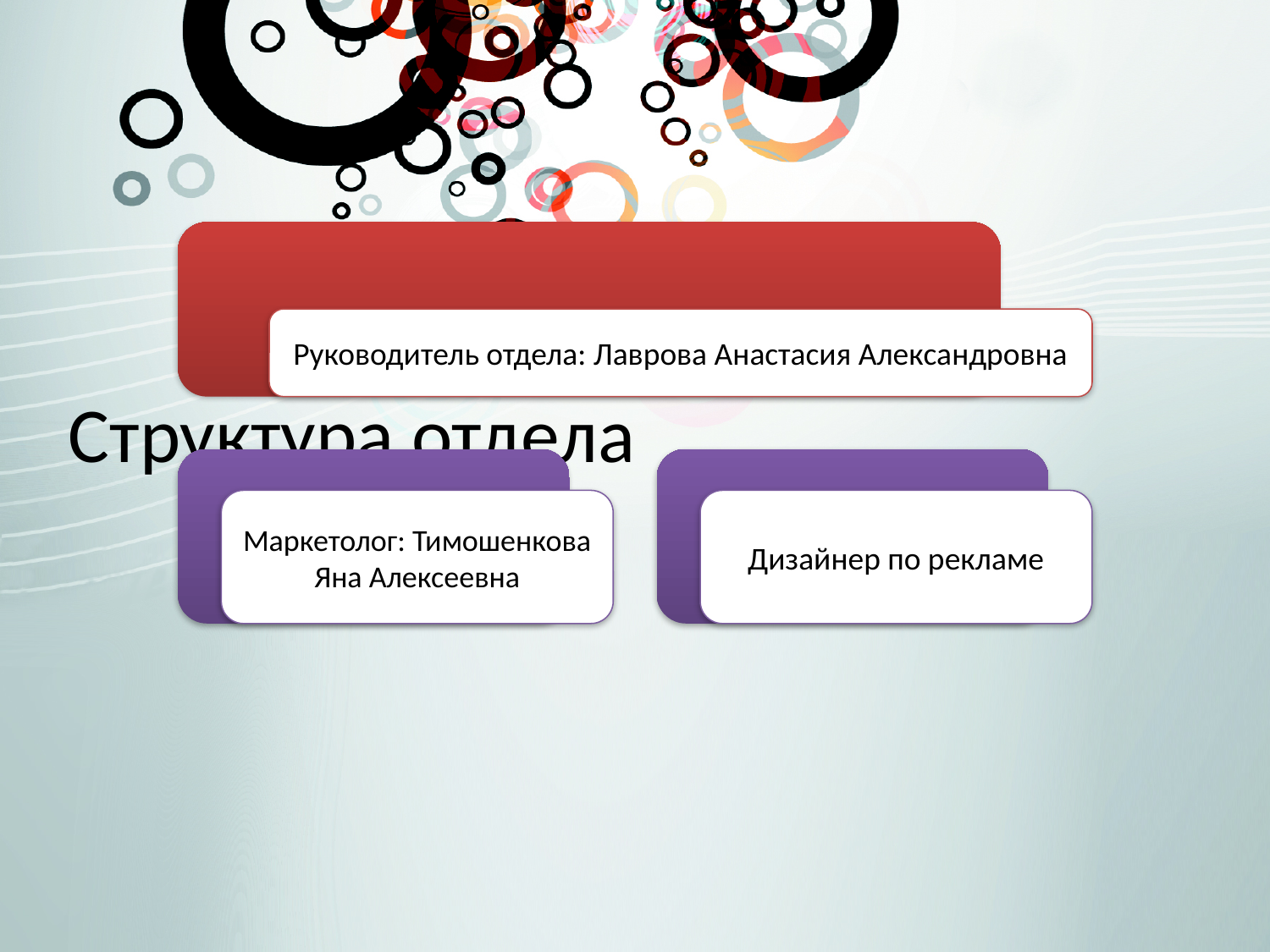

Руководитель отдела: Лаврова Анастасия Александровна
Маркетолог: Тимошенкова Яна Алексеевна
Дизайнер по рекламе
# Структура отдела